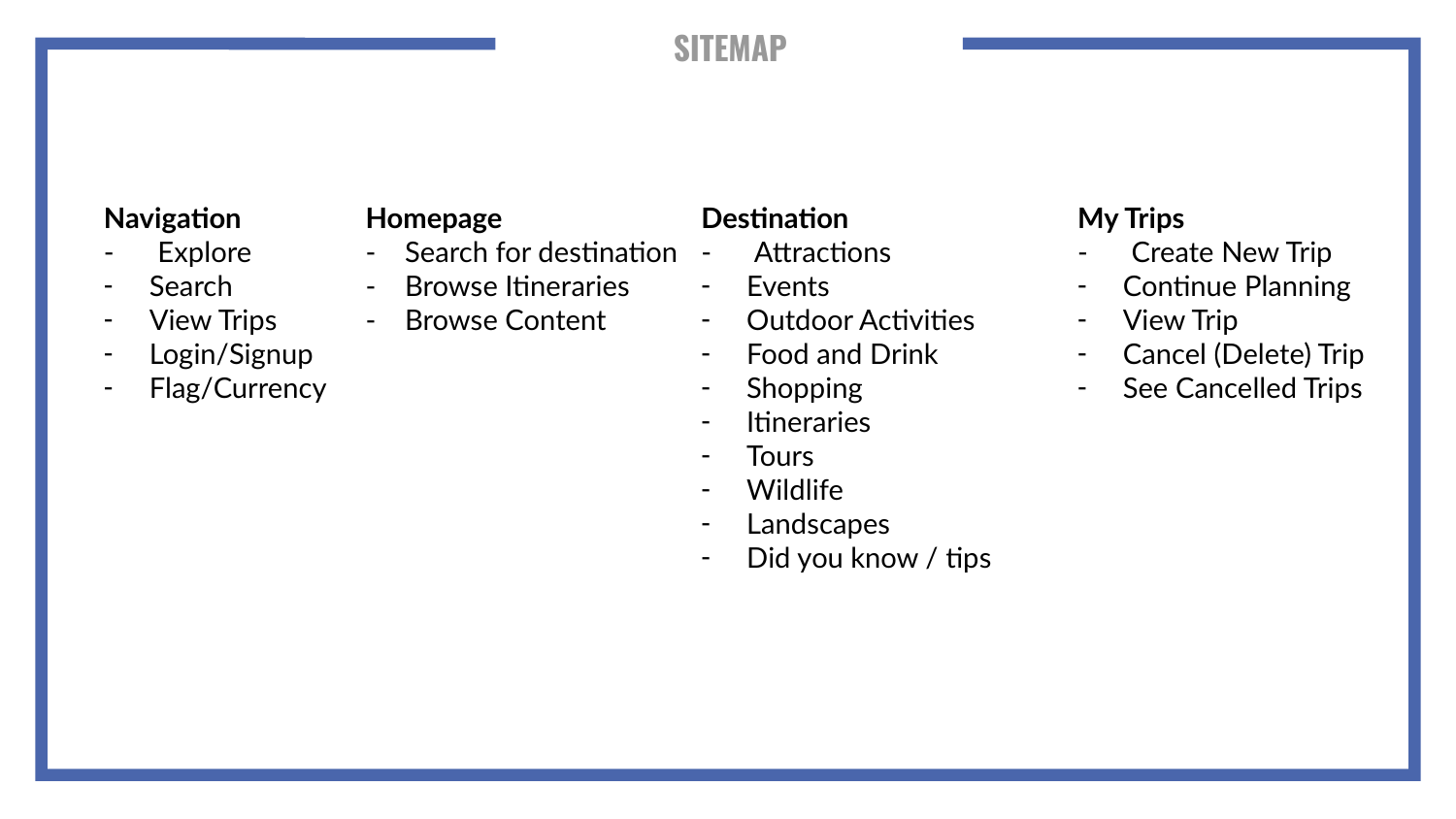

# SITEMAP
Navigation
-      Explore
Search
View Trips
Login/Signup
Flag/Currency
Homepage
-    Search for destination
-    Browse Itineraries
-    Browse Content
Destination
-      Attractions
Events
Outdoor Activities
Food and Drink
Shopping
Itineraries
Tours
Wildlife
Landscapes
Did you know / tips
My Trips
-      Create New Trip
Continue Planning
View Trip
Cancel (Delete) Trip
See Cancelled Trips